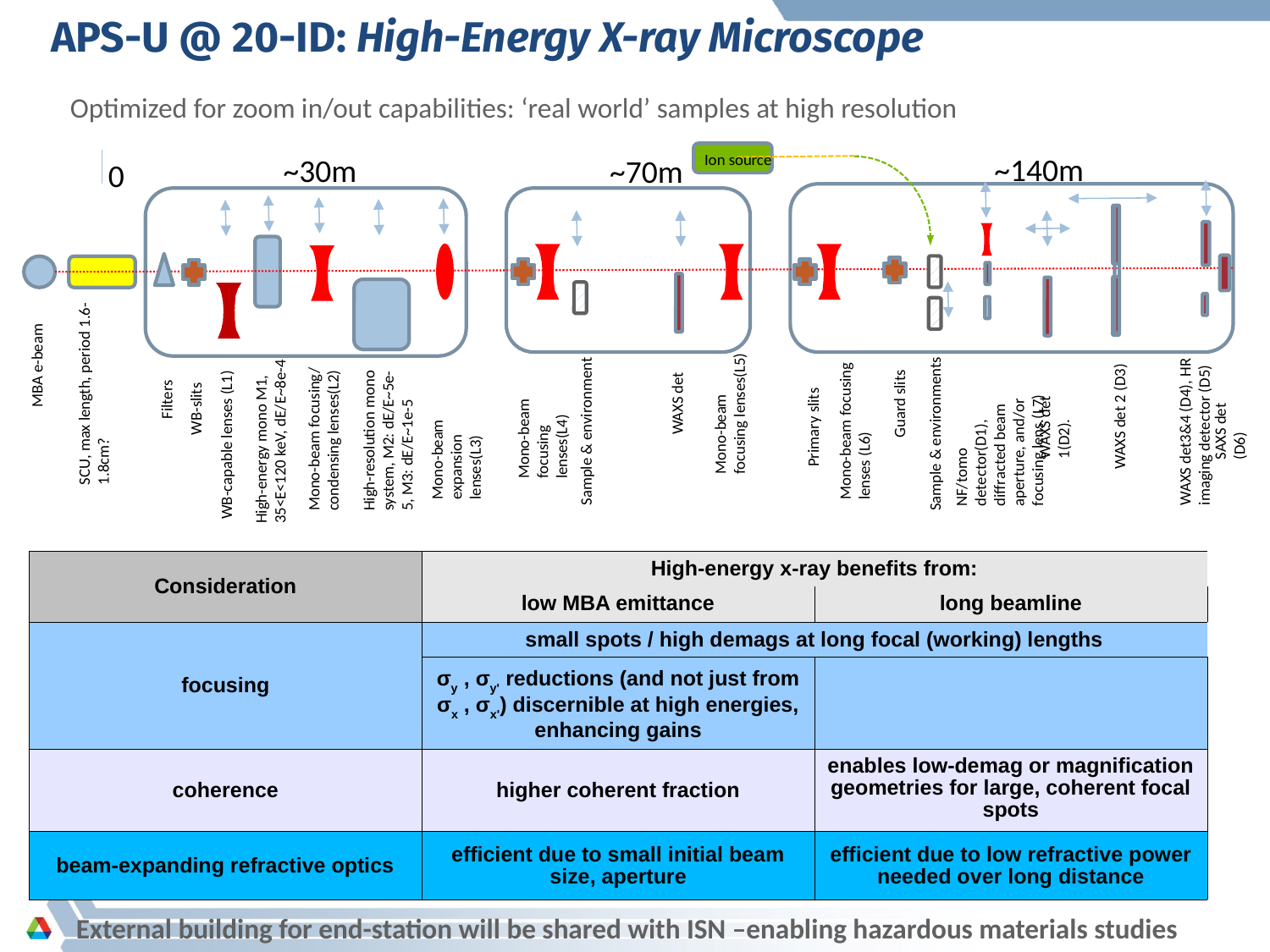

APS-U @ 20-ID: High-Energy X-ray Microscope
Optimized for zoom in/out capabilities: ‘real world’ samples at high resolution
Ion source

~140m
~30m
~70m
0

MBA e-beam
SCU, max length, period 1.6-1.8cm?
WAXS det
NF/tomo detector(D1), diffracted beam aperture, and/or focusing lens.(L7)
Mono-beam focusing/ condensing lenses(L2)
WAXS det 1(D2).
Filters
Mono-beam focusing lenses(L4)
Mono-beam focusing lenses(L5)
Guard slits
SAXS det (D6)
WAXS det3&4 (D4), HR imaging detector (D5)
WB-slits
WAXS det 2 (D3)
Mono-beam expansion  lenses(L3)
High-resolution mono system, M2: dE/E~5e-5, M3: dE/E~1e-5
Mono-beam focusing lenses (L6)
High-energy mono M1, 35<E<120 keV, dE/E~8e-4
Primary slits
Sample & environment
Sample & environments
WB-capable lenses (L1)
| Consideration | High-energy x-ray benefits from: |  |
| --- | --- | --- |
|  | low MBA emittance | long beamline |
| focusing | small spots / high demags at long focal (working) lengths |  |
|  | σy , σy' reductions (and not just from σx , σx') discernible at high energies, enhancing gains |  |
| coherence | higher coherent fraction | enables low-demag or magnification geometries for large, coherent focal spots |
| beam-expanding refractive optics | efficient due to small initial beam size, aperture | efficient due to low refractive power needed over long distance |
External building for end-station will be shared with ISN –enabling hazardous materials studies